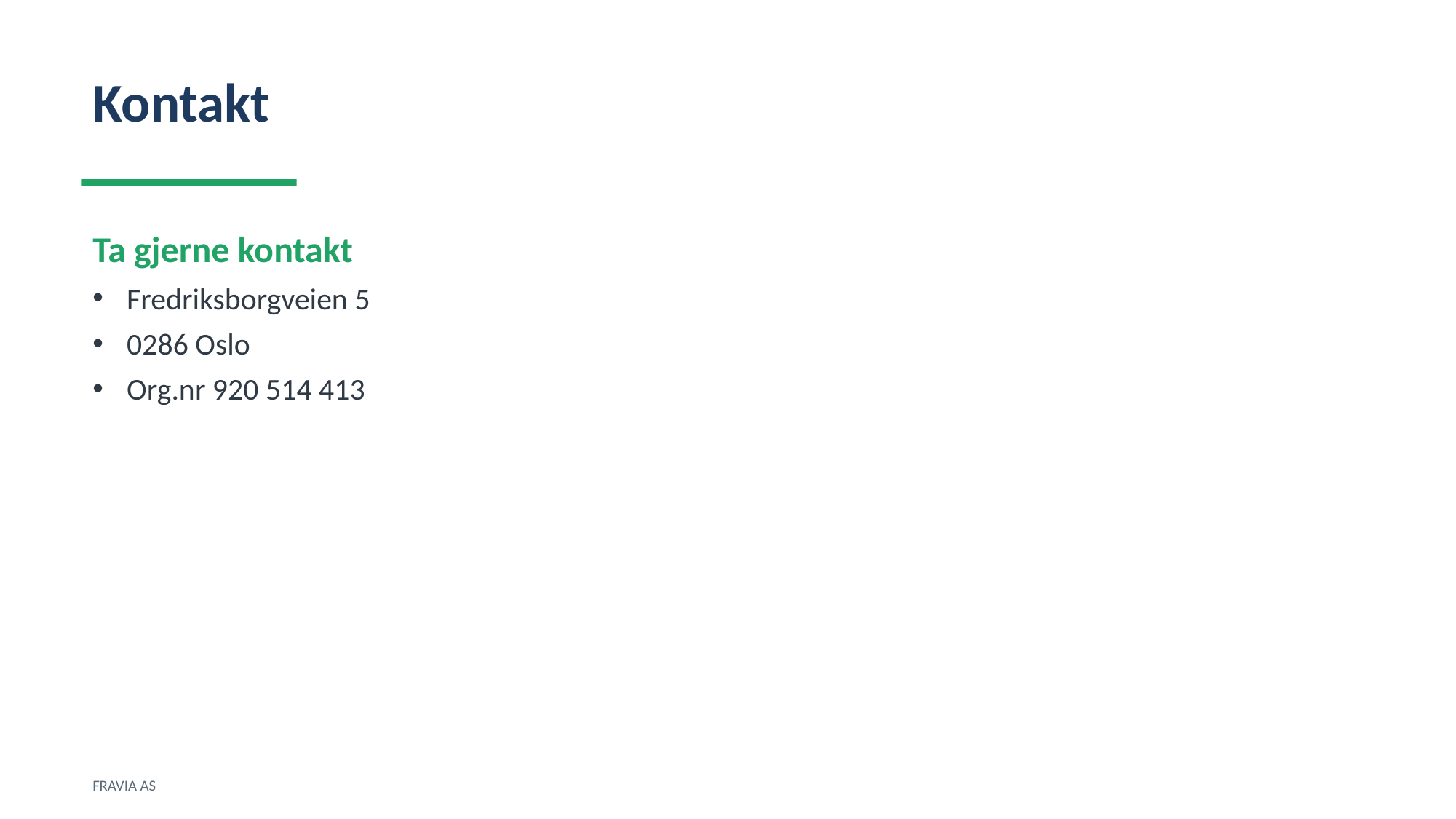

Kontakt

Ta gjerne kontakt
Fredriksborgveien 5
0286 Oslo
Org.nr 920 514 413
FRAVIA AS